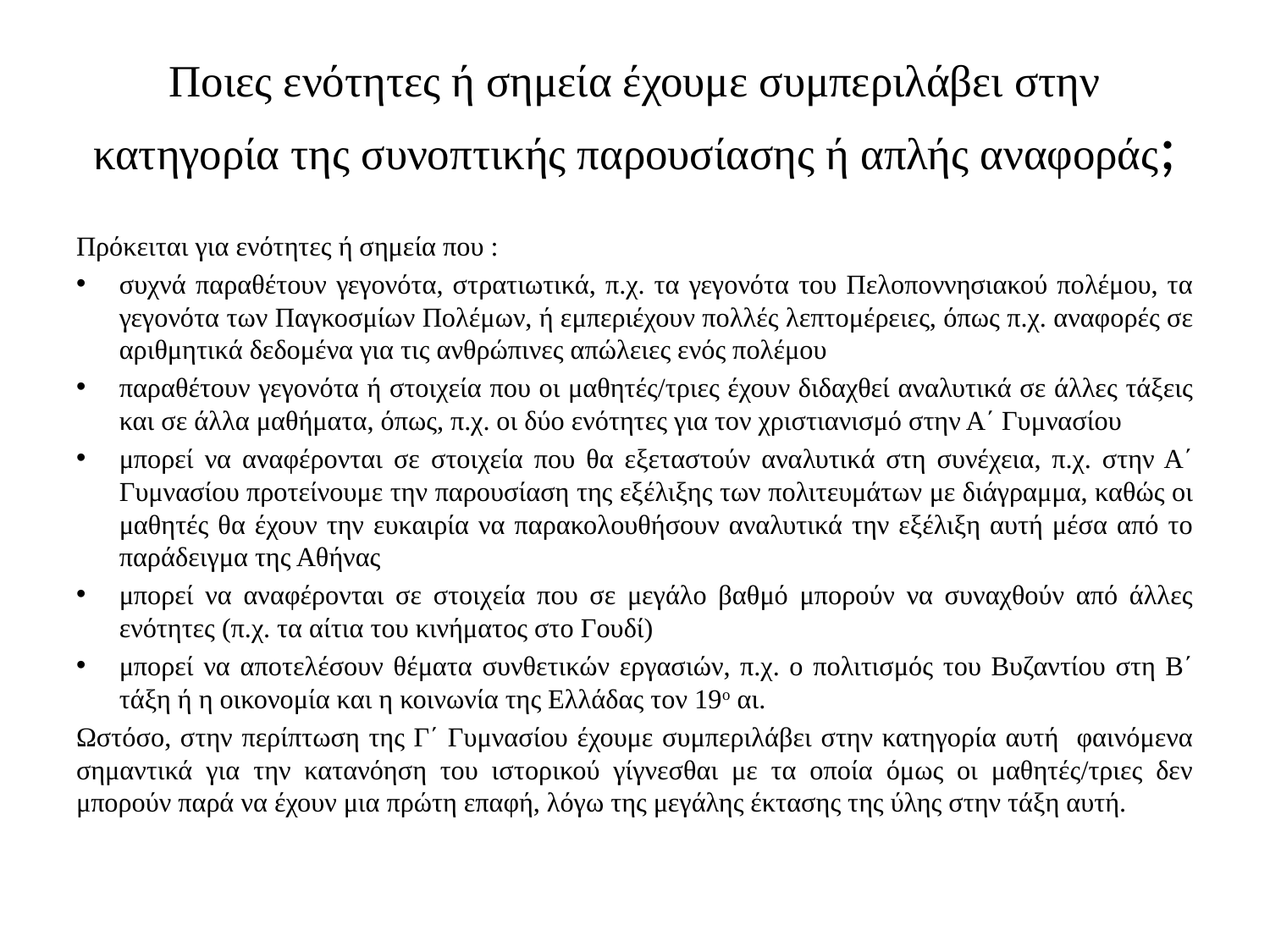

# Ποιες ενότητες ή σημεία έχουμε συμπεριλάβει στην κατηγορία της συνοπτικής παρουσίασης ή απλής αναφοράς;
Πρόκειται για ενότητες ή σημεία που :
συχνά παραθέτουν γεγονότα, στρατιωτικά, π.χ. τα γεγονότα του Πελοποννησιακού πολέμου, τα γεγονότα των Παγκοσμίων Πολέμων, ή εμπεριέχουν πολλές λεπτομέρειες, όπως π.χ. αναφορές σε αριθμητικά δεδομένα για τις ανθρώπινες απώλειες ενός πολέμου
παραθέτουν γεγονότα ή στοιχεία που οι μαθητές/τριες έχουν διδαχθεί αναλυτικά σε άλλες τάξεις και σε άλλα μαθήματα, όπως, π.χ. οι δύο ενότητες για τον χριστιανισμό στην Α΄ Γυμνασίου
μπορεί να αναφέρονται σε στοιχεία που θα εξεταστούν αναλυτικά στη συνέχεια, π.χ. στην Α΄ Γυμνασίου προτείνουμε την παρουσίαση της εξέλιξης των πολιτευμάτων με διάγραμμα, καθώς οι μαθητές θα έχουν την ευκαιρία να παρακολουθήσουν αναλυτικά την εξέλιξη αυτή μέσα από το παράδειγμα της Αθήνας
μπορεί να αναφέρονται σε στοιχεία που σε μεγάλο βαθμό μπορούν να συναχθούν από άλλες ενότητες (π.χ. τα αίτια του κινήματος στο Γουδί)
μπορεί να αποτελέσουν θέματα συνθετικών εργασιών, π.χ. ο πολιτισμός του Βυζαντίου στη Β΄ τάξη ή η οικονομία και η κοινωνία της Ελλάδας τον 19ο αι.
Ωστόσο, στην περίπτωση της Γ΄ Γυμνασίου έχουμε συμπεριλάβει στην κατηγορία αυτή  φαινόμενα σημαντικά για την κατανόηση του ιστορικού γίγνεσθαι με τα οποία όμως οι μαθητές/τριες δεν μπορούν παρά να έχουν μια πρώτη επαφή, λόγω της μεγάλης έκτασης της ύλης στην τάξη αυτή.